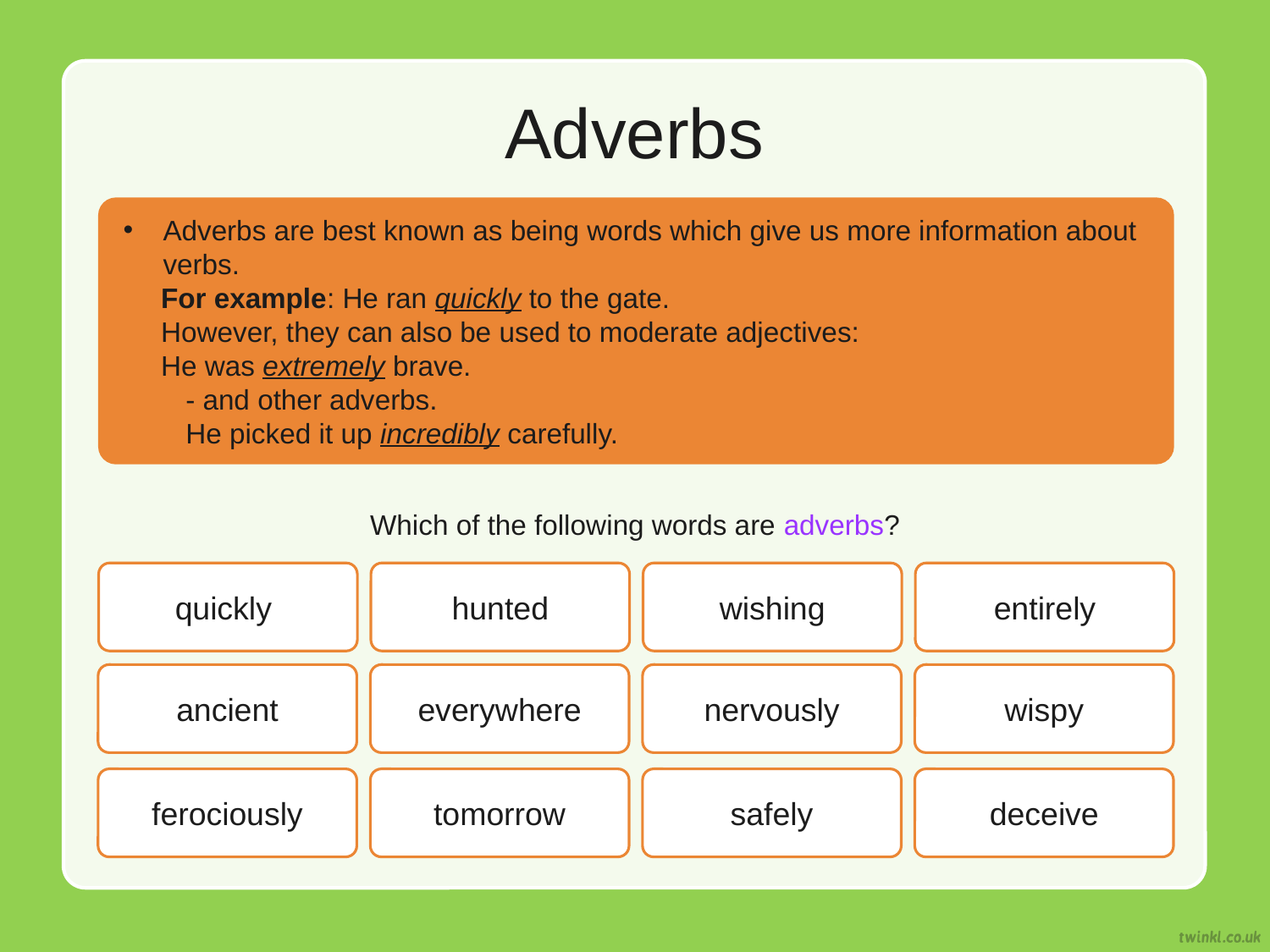

# Adverbs
Adverbs are best known as being words which give us more information about verbs.
For example: He ran quickly to the gate.
However, they can also be used to moderate adjectives:
He was extremely brave.
- and other adverbs.
He picked it up incredibly carefully.
Which of the following words are adverbs?
quickly
hunted
wishing
entirely
ancient
everywhere
nervously
wispy
ferociously
tomorrow
safely
deceive